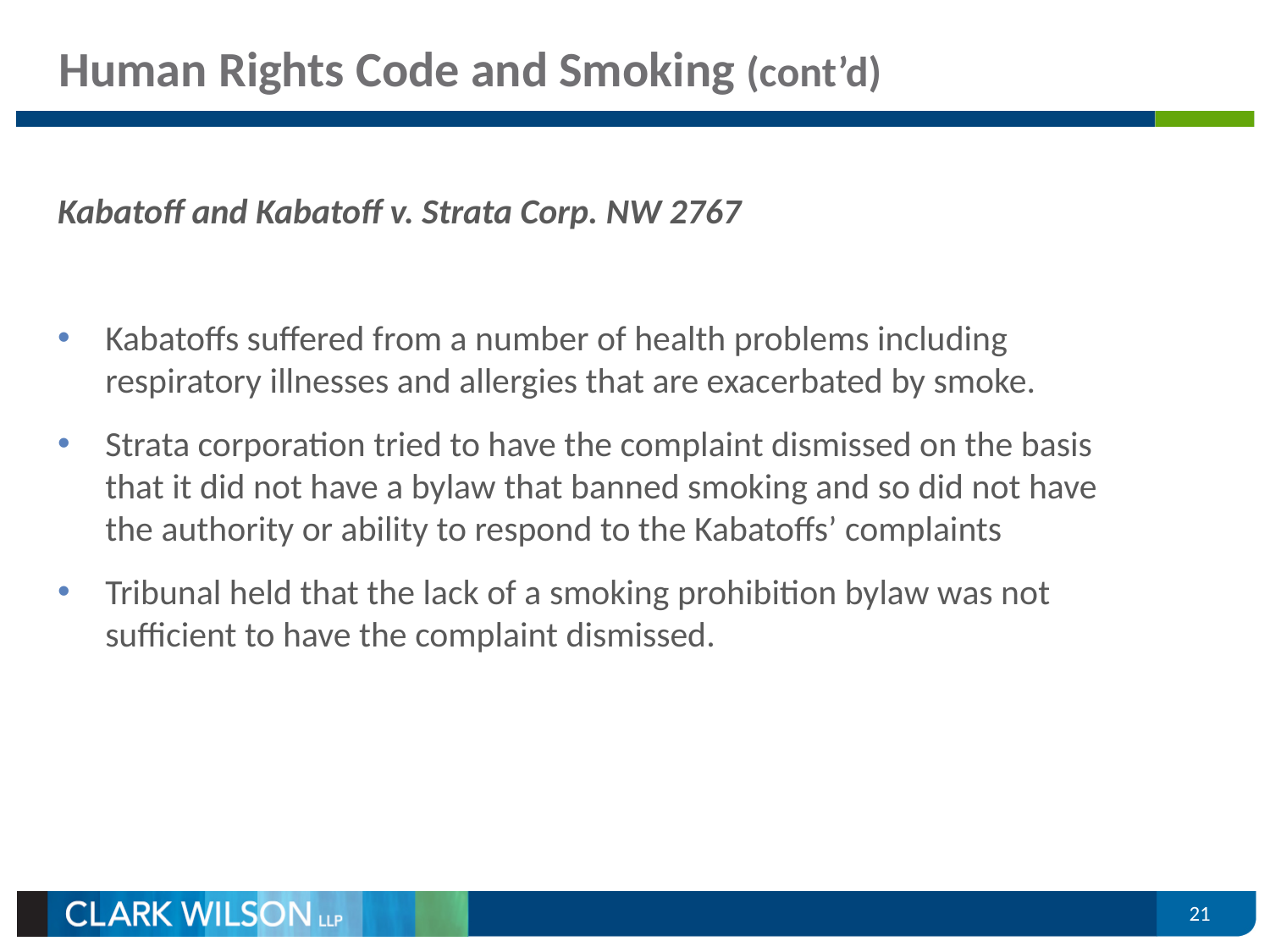

# Human Rights Code and Smoking (cont’d)
Kabatoff and Kabatoff v. Strata Corp. NW 2767

Kabatoffs suffered from a number of health problems including respiratory illnesses and allergies that are exacerbated by smoke.
Strata corporation tried to have the complaint dismissed on the basis that it did not have a bylaw that banned smoking and so did not have the authority or ability to respond to the Kabatoffs’ complaints
Tribunal held that the lack of a smoking prohibition bylaw was not sufficient to have the complaint dismissed.

21